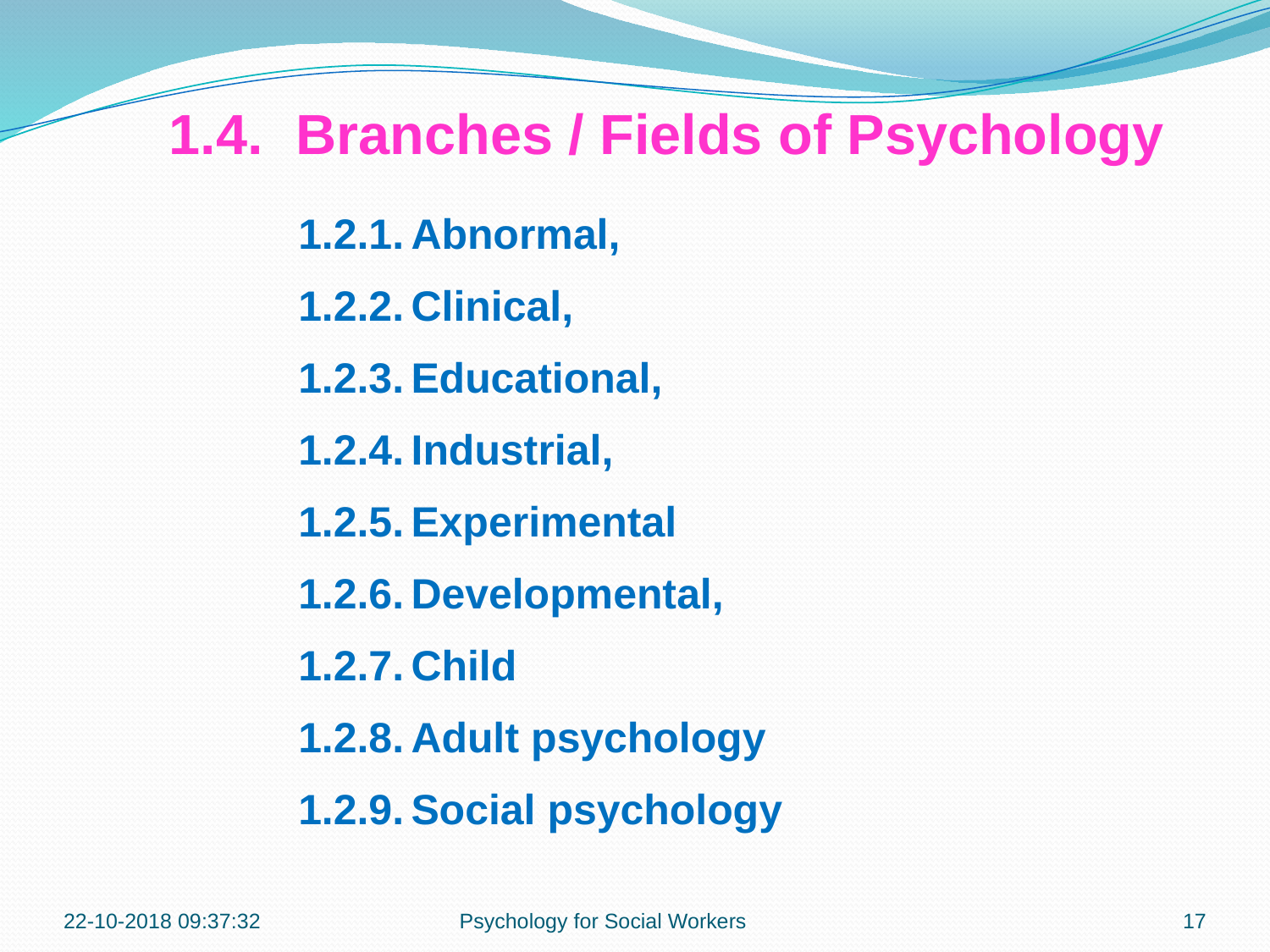

1.4.	Branches / Fields of Psychology
1.2.1.	Abnormal,
1.2.2.	Clinical,
1.2.3.	Educational,
1.2.4.	Industrial,
1.2.5.	Experimental
1.2.6.	Developmental,
1.2.7.	Child
1.2.8.	Adult psychology
1.2.9.	Social psychology
22-10-2018 09:37:32
Psychology for Social Workers
17